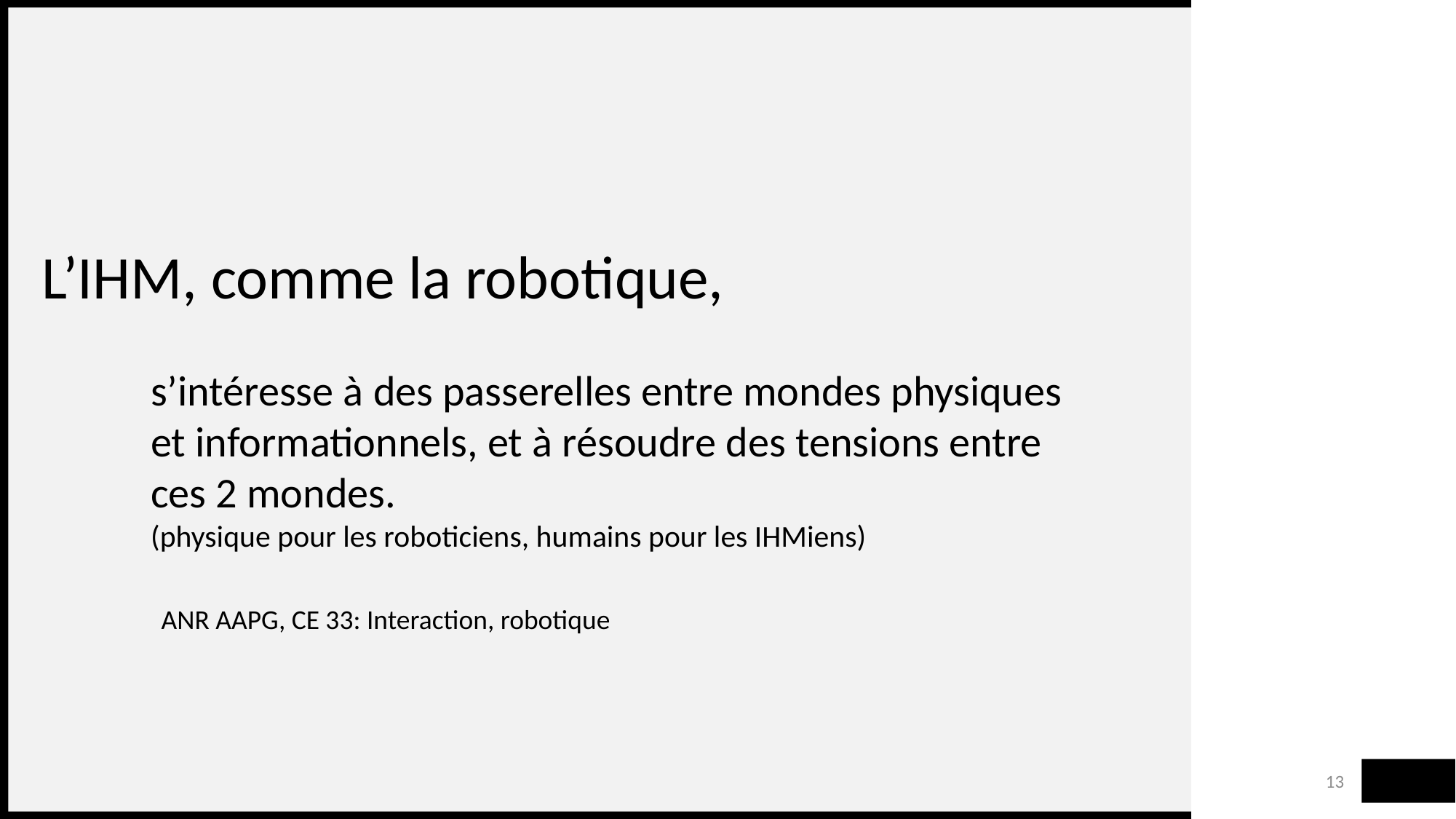

# L’IHM, comme la robotique,
s’intéresse à des passerelles entre mondes physiques et informationnels, et à résoudre des tensions entre ces 2 mondes.
(physique pour les roboticiens, humains pour les IHMiens)

ANR AAPG, CE 33: Interaction, robotique
13